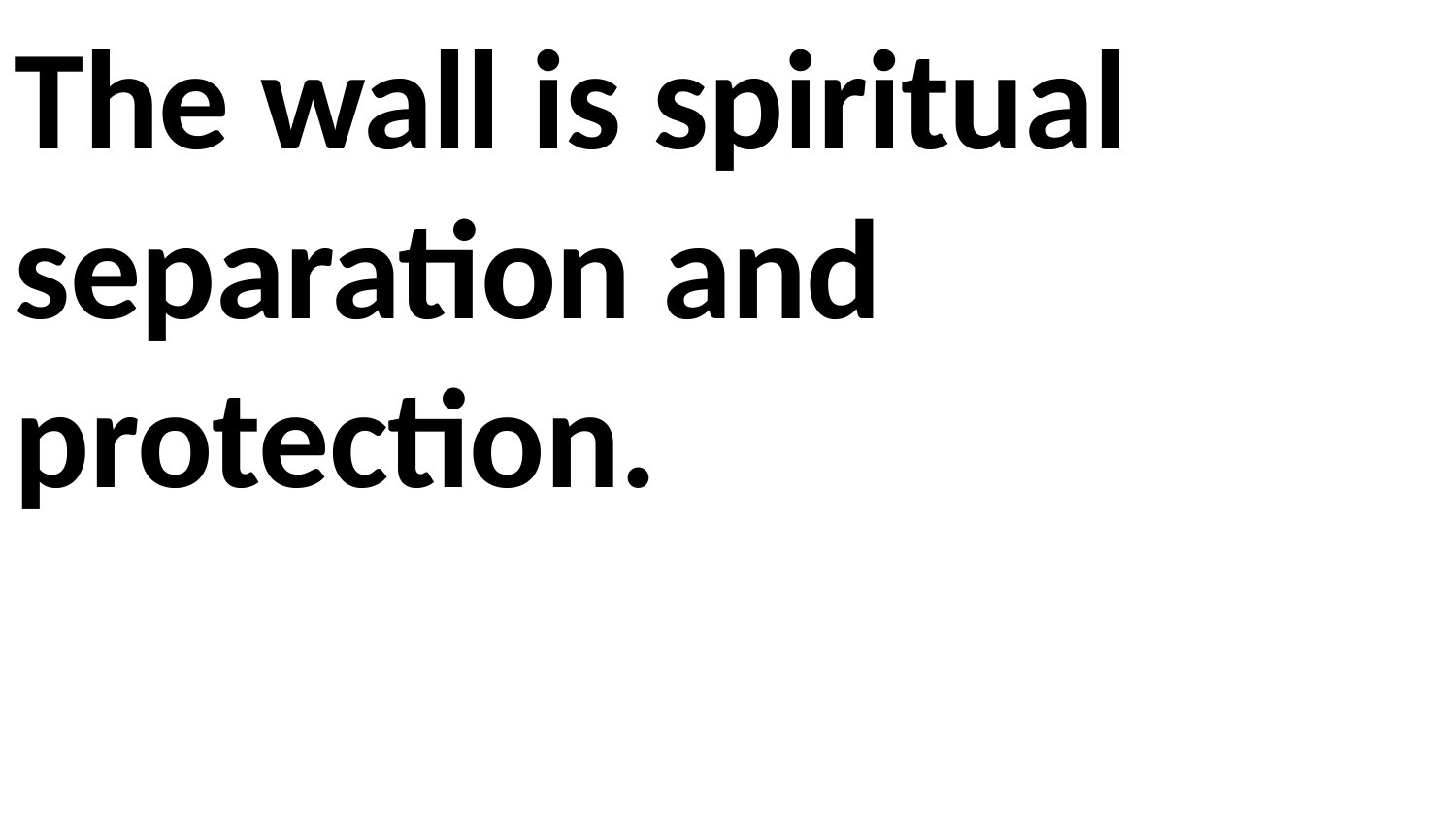

The wall is spiritual separation and protection.